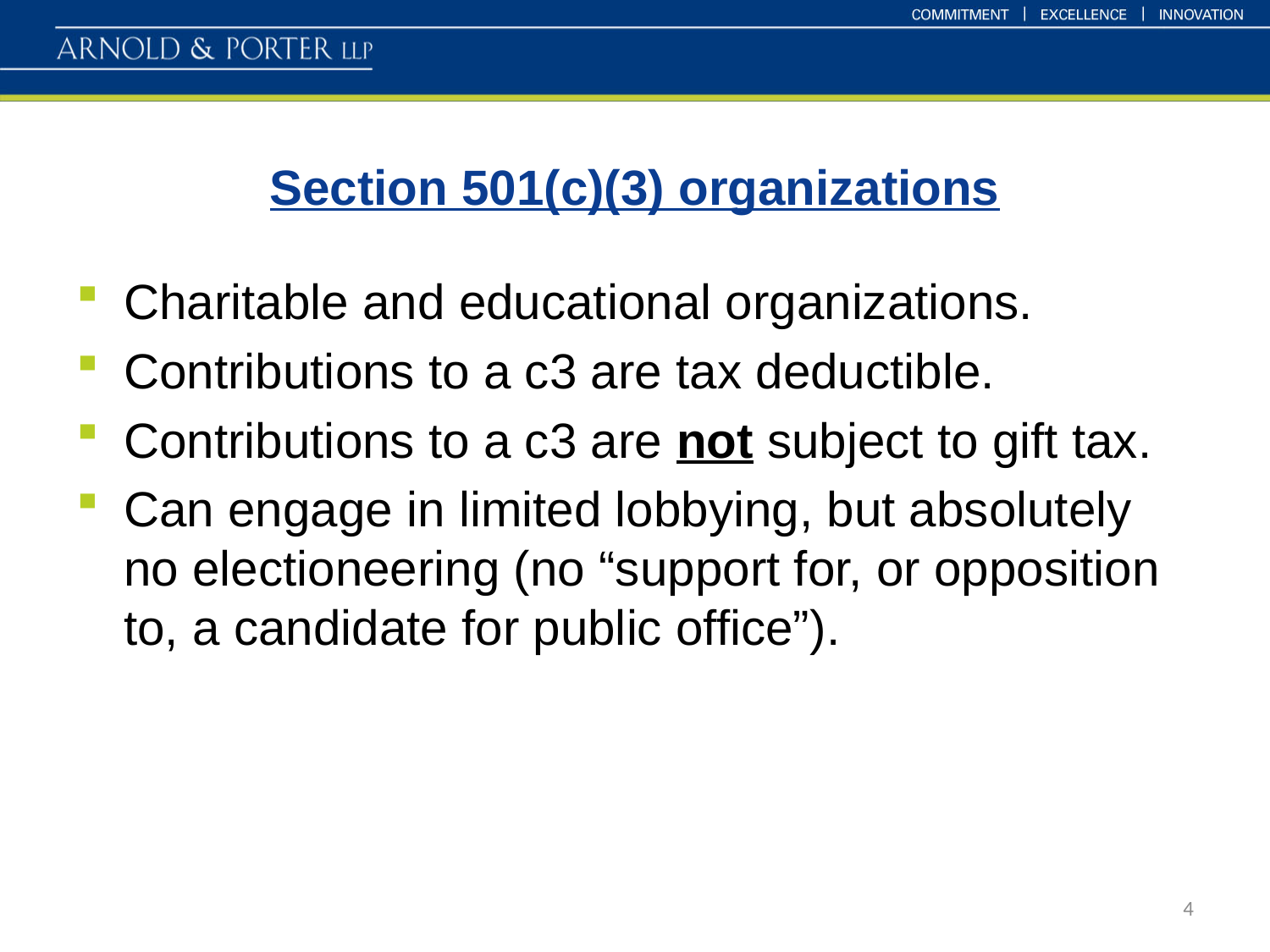

# Section 501(c)(3) organizations
Charitable and educational organizations.
Contributions to a c3 are tax deductible.
Contributions to a c3 are not subject to gift tax.
Can engage in limited lobbying, but absolutely no electioneering (no “support for, or opposition to, a candidate for public office”).

4